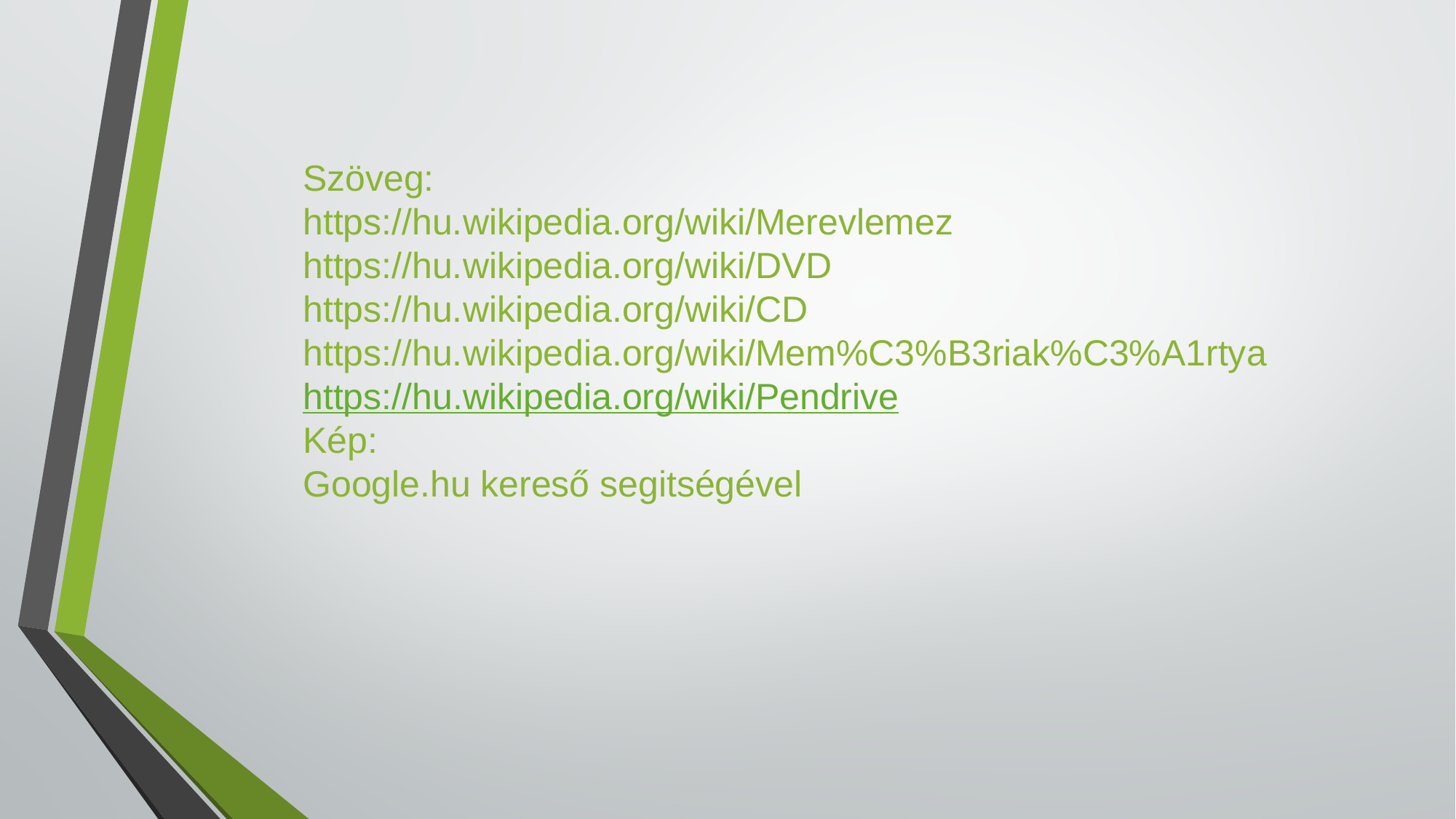

Szöveg:
https://hu.wikipedia.org/wiki/Merevlemez
https://hu.wikipedia.org/wiki/DVD
https://hu.wikipedia.org/wiki/CD
https://hu.wikipedia.org/wiki/Mem%C3%B3riak%C3%A1rtya
https://hu.wikipedia.org/wiki/Pendrive
Kép:
Google.hu kereső segitségével